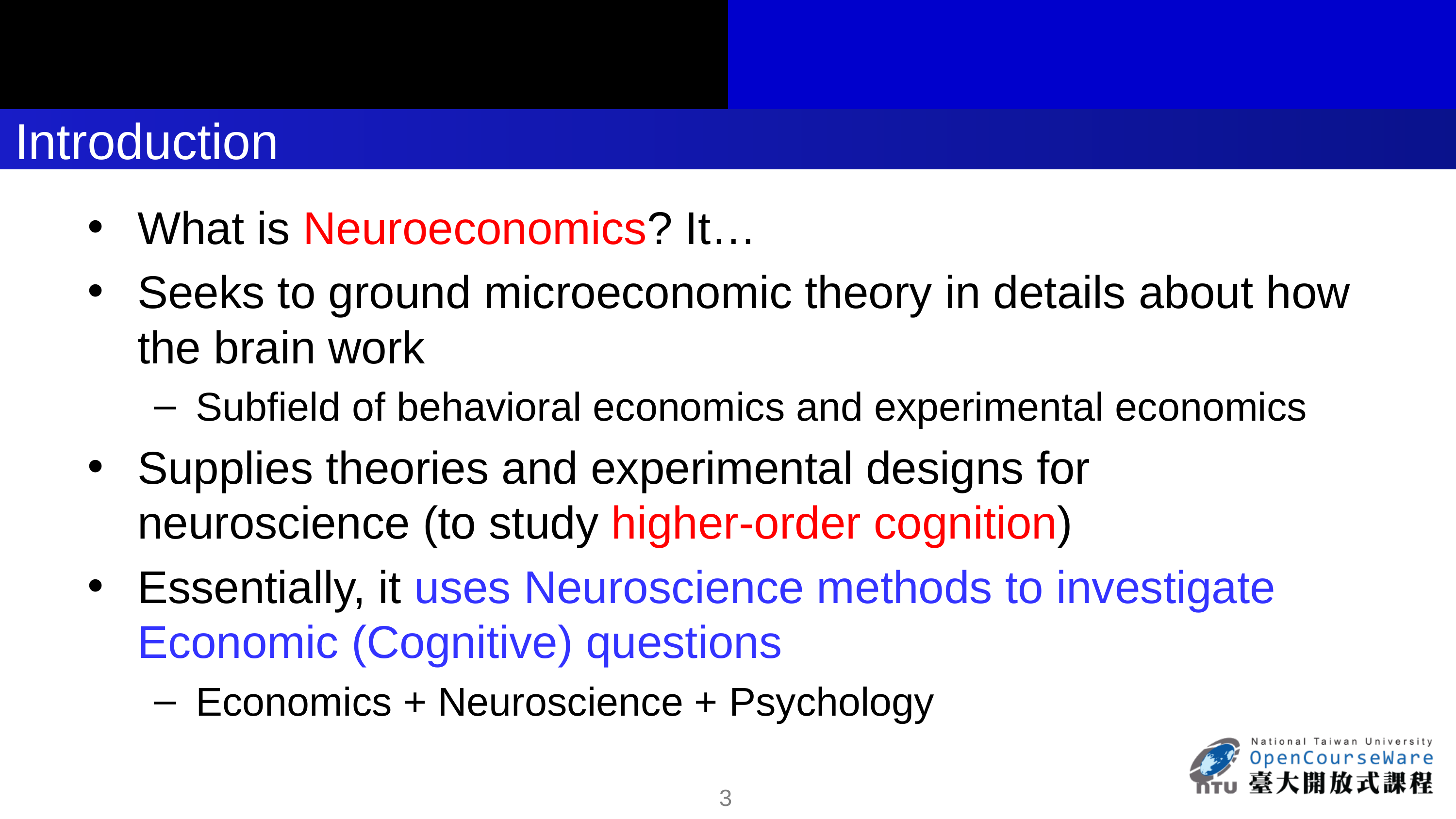

# Introduction
What is Neuroeconomics? It…
Seeks to ground microeconomic theory in details about how the brain work
Subfield of behavioral economics and experimental economics
Supplies theories and experimental designs for neuroscience (to study higher-order cognition)
Essentially, it uses Neuroscience methods to investigate Economic (Cognitive) questions
Economics + Neuroscience + Psychology
11/14/2016